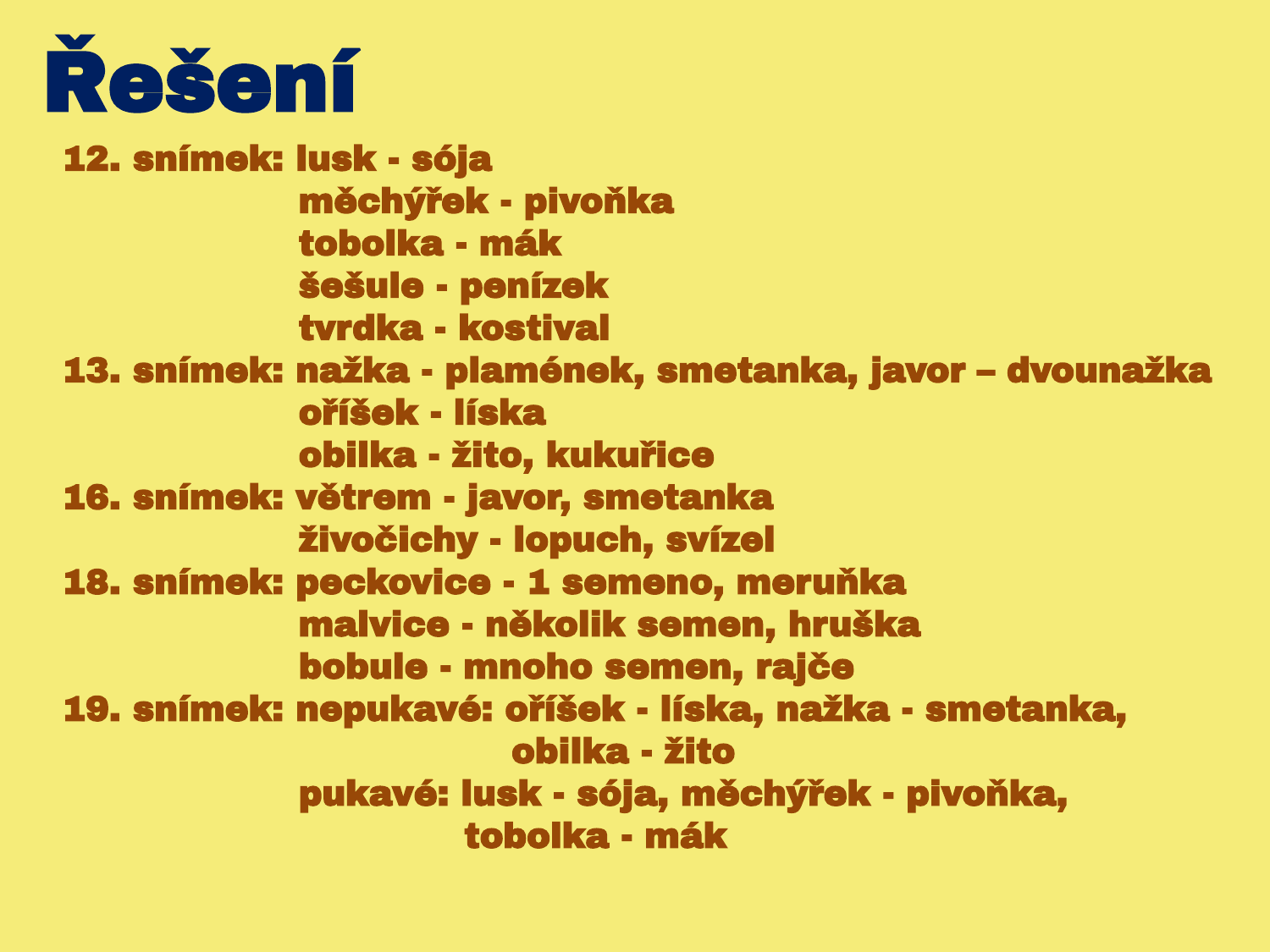

Řešení
12. snímek: lusk - sója
                    měchýřek - pivoňka
                    tobolka - mák
                    šešule - penízek
                    tvrdka - kostival
13. snímek: nažka - plamének, smetanka, javor – dvounažka
                    oříšek - líska
                    obilka - žito, kukuřice
16. snímek: větrem - javor, smetanka
                    živočichy - lopuch, svízel
18. snímek: peckovice - 1 semeno, meruňka
                    malvice - několik semen, hruška
                    bobule - mnoho semen, rajče
19. snímek: nepukavé: oříšek - líska, nažka - smetanka,
                                      obilka - žito
                    pukavé: lusk - sója, měchýřek - pivoňka,
                                  tobolka - mák